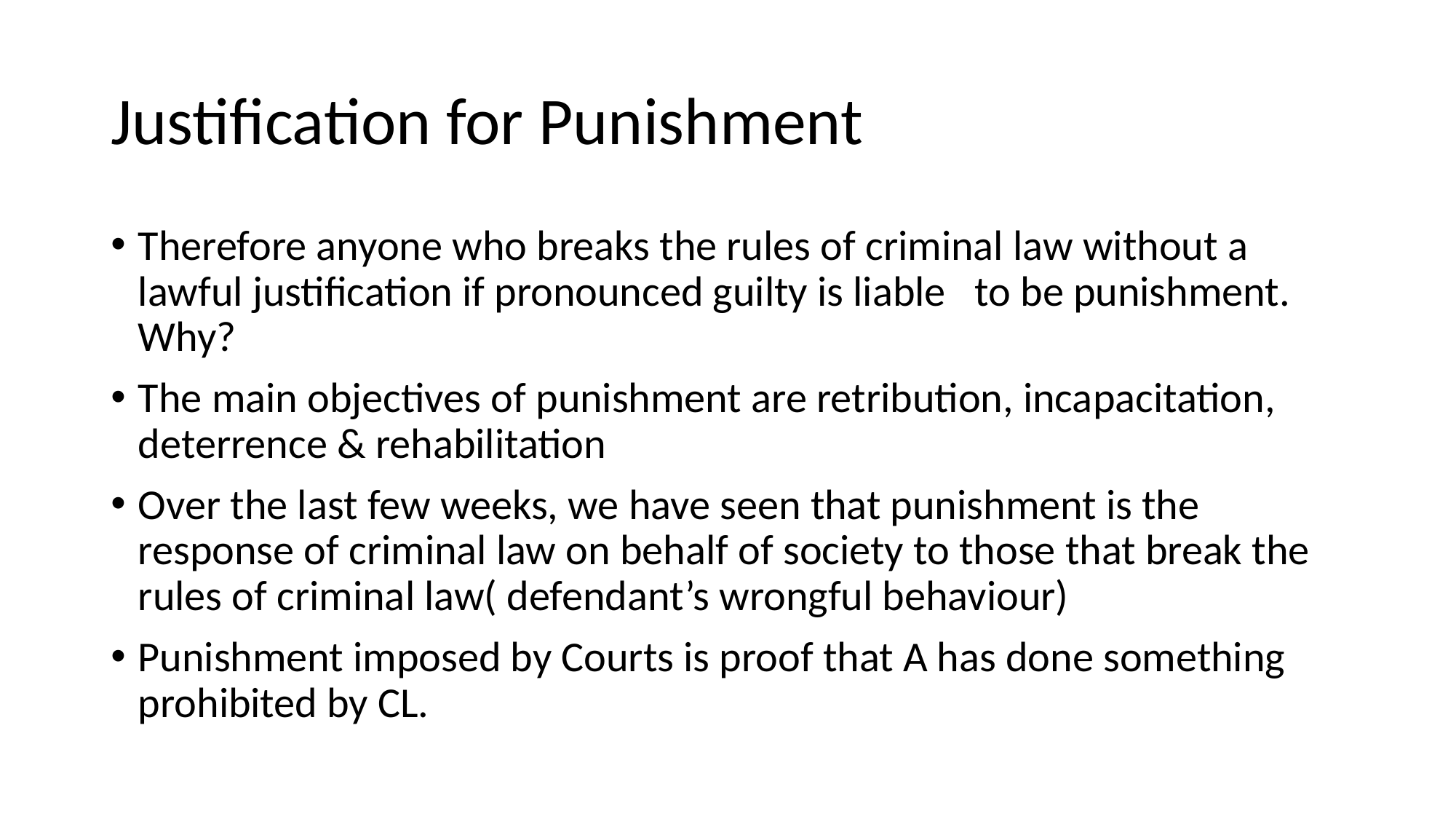

# Justification for Punishment
Therefore anyone who breaks the rules of criminal law without a lawful justification if pronounced guilty is liable   to be punishment. Why?
The main objectives of punishment are retribution, incapacitation, deterrence & rehabilitation
Over the last few weeks, we have seen that punishment is the response of criminal law on behalf of society to those that break the rules of criminal law( defendant’s wrongful behaviour)
Punishment imposed by Courts is proof that A has done something prohibited by CL.